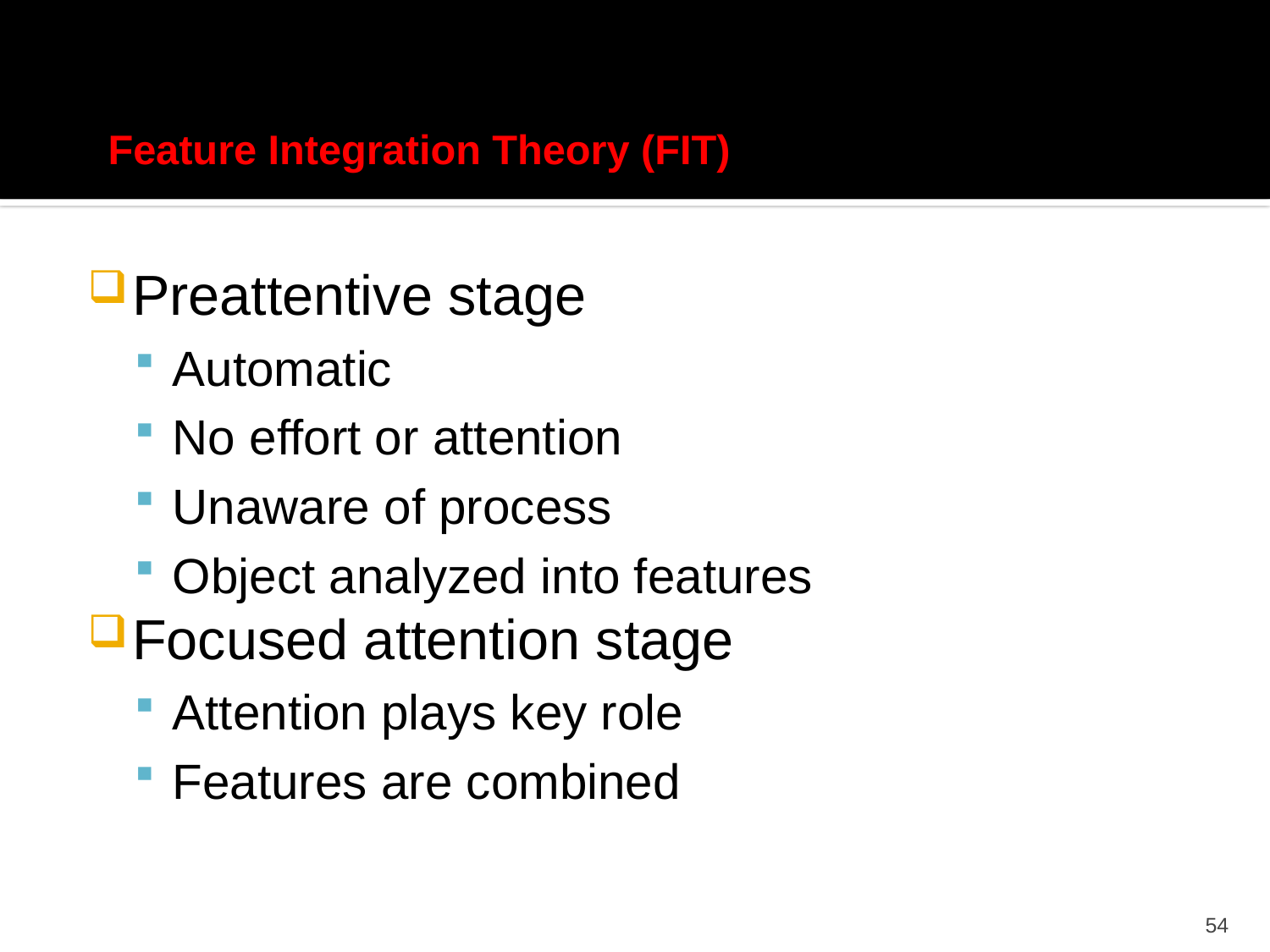

# Feature Integration Theory (FIT)
Preattentive stage
Automatic
No effort or attention
Unaware of process
Object analyzed into features
Focused attention stage
Attention plays key role
Features are combined

54